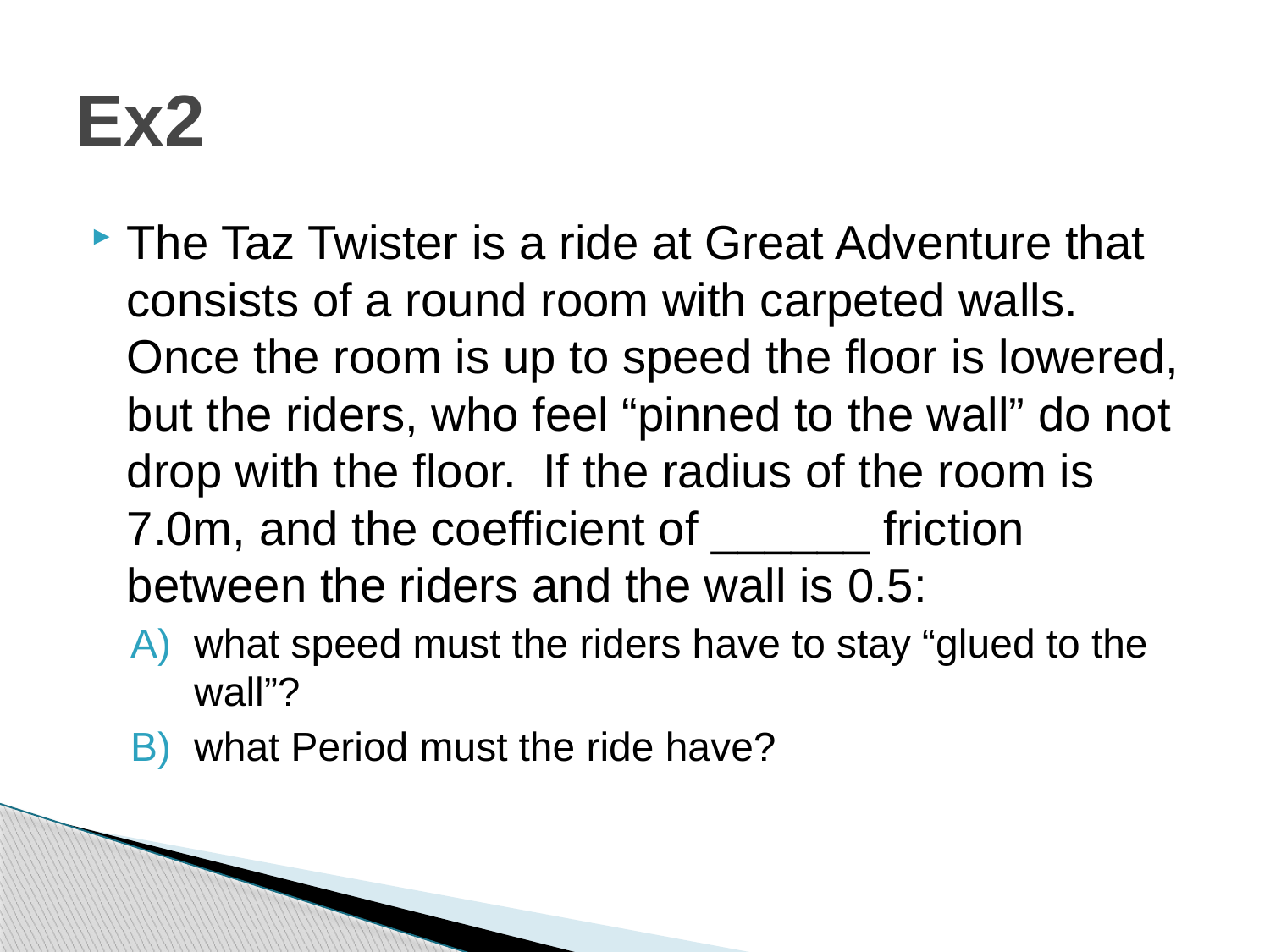

# Ex2
The Taz Twister is a ride at Great Adventure that consists of a round room with carpeted walls.  Once the room is up to speed the floor is lowered, but the riders, who feel “pinned to the wall” do not drop with the floor.  If the radius of the room is 7.0m, and the coefficient of ______ friction between the riders and the wall is 0.5:
what speed must the riders have to stay “glued to the wall”?
what Period must the ride have?